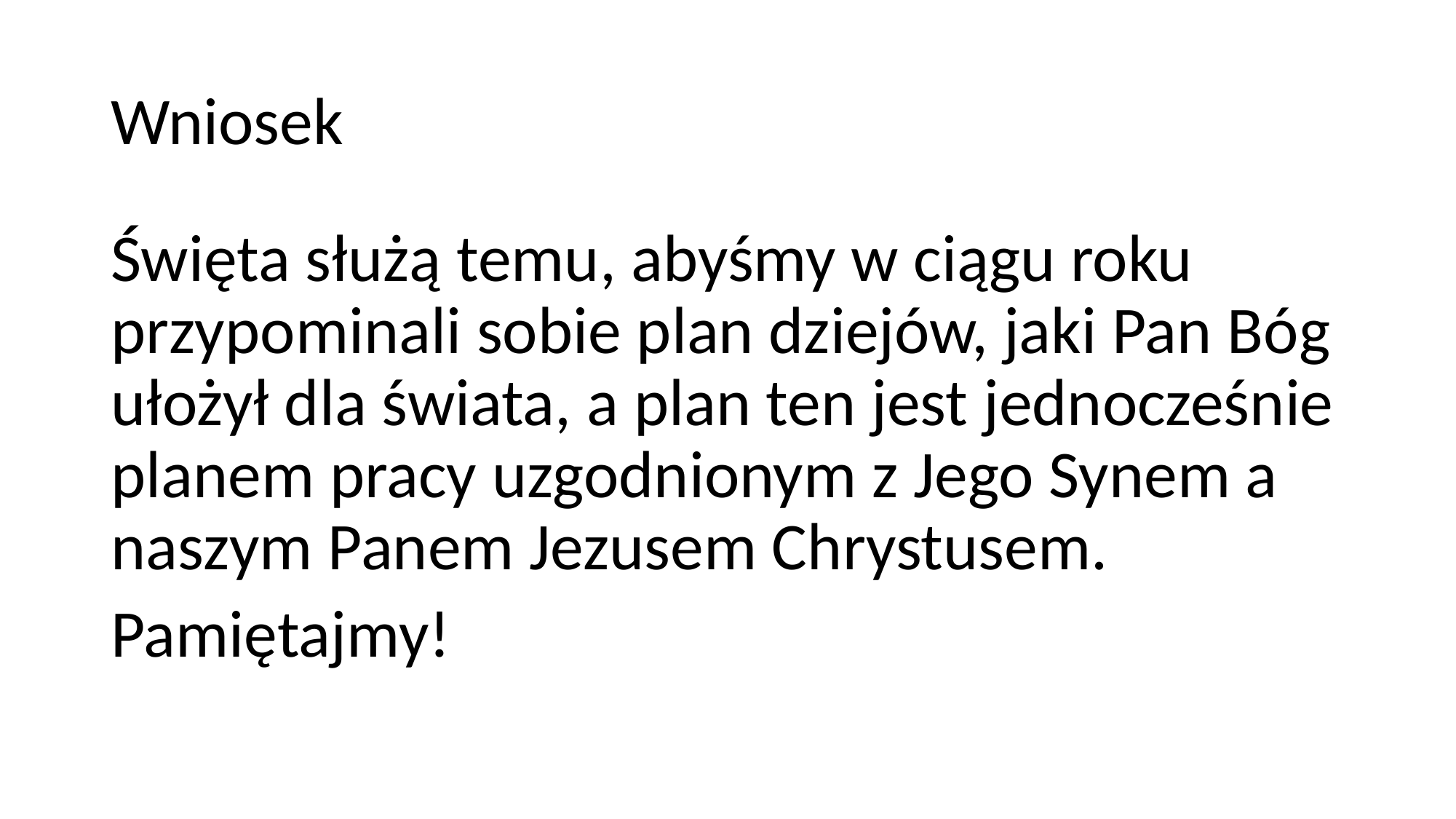

# Wniosek
Święta służą temu, abyśmy w ciągu roku przypominali sobie plan dziejów, jaki Pan Bóg ułożył dla świata, a plan ten jest jednocześnie planem pracy uzgodnionym z Jego Synem a naszym Panem Jezusem Chrystusem.
Pamiętajmy!